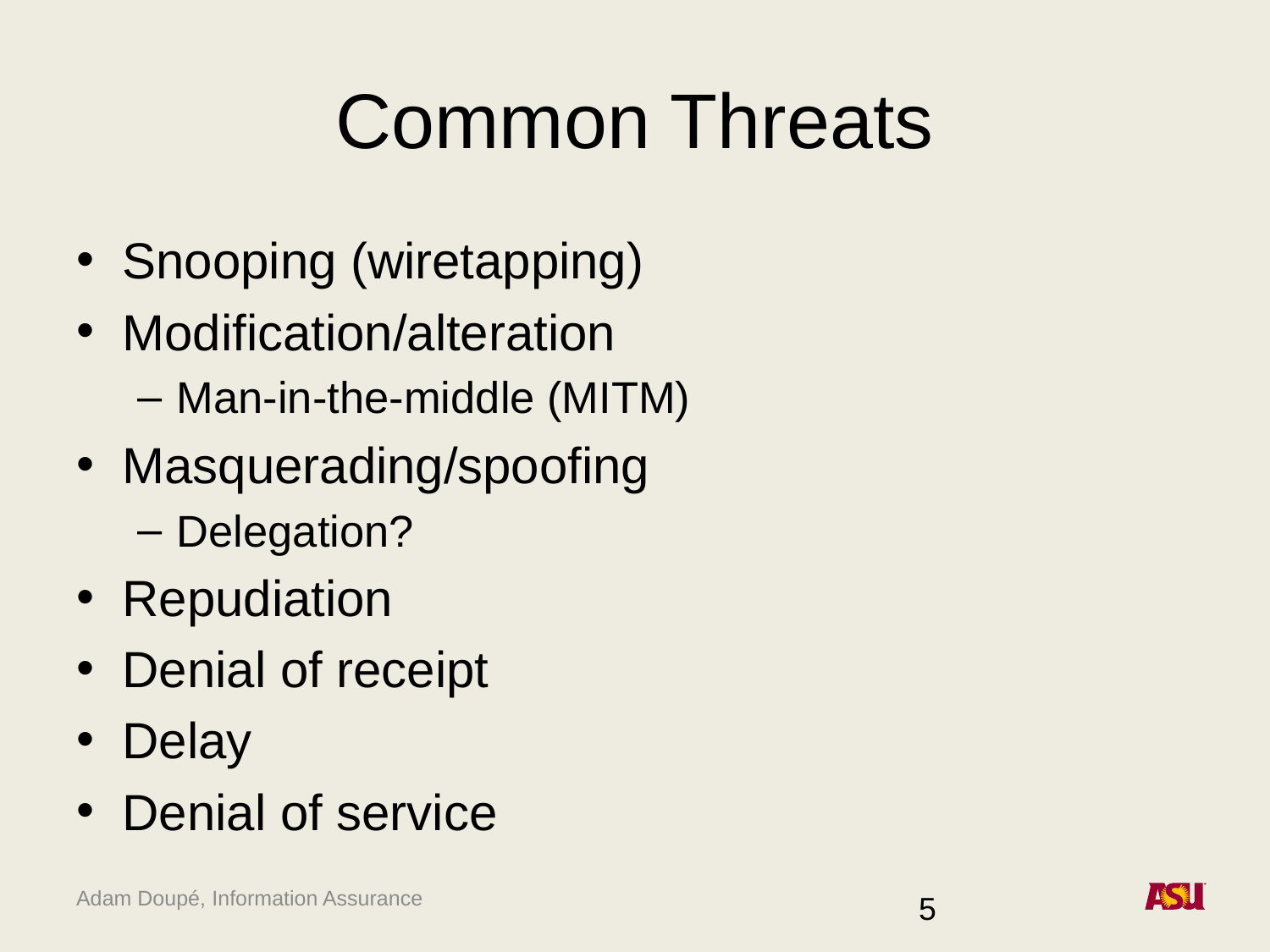

# Common Threats
Snooping (wiretapping)
Modification/alteration
Man-in-the-middle (MITM)
Masquerading/spoofing
Delegation?
Repudiation
Denial of receipt
Delay
Denial of service

5